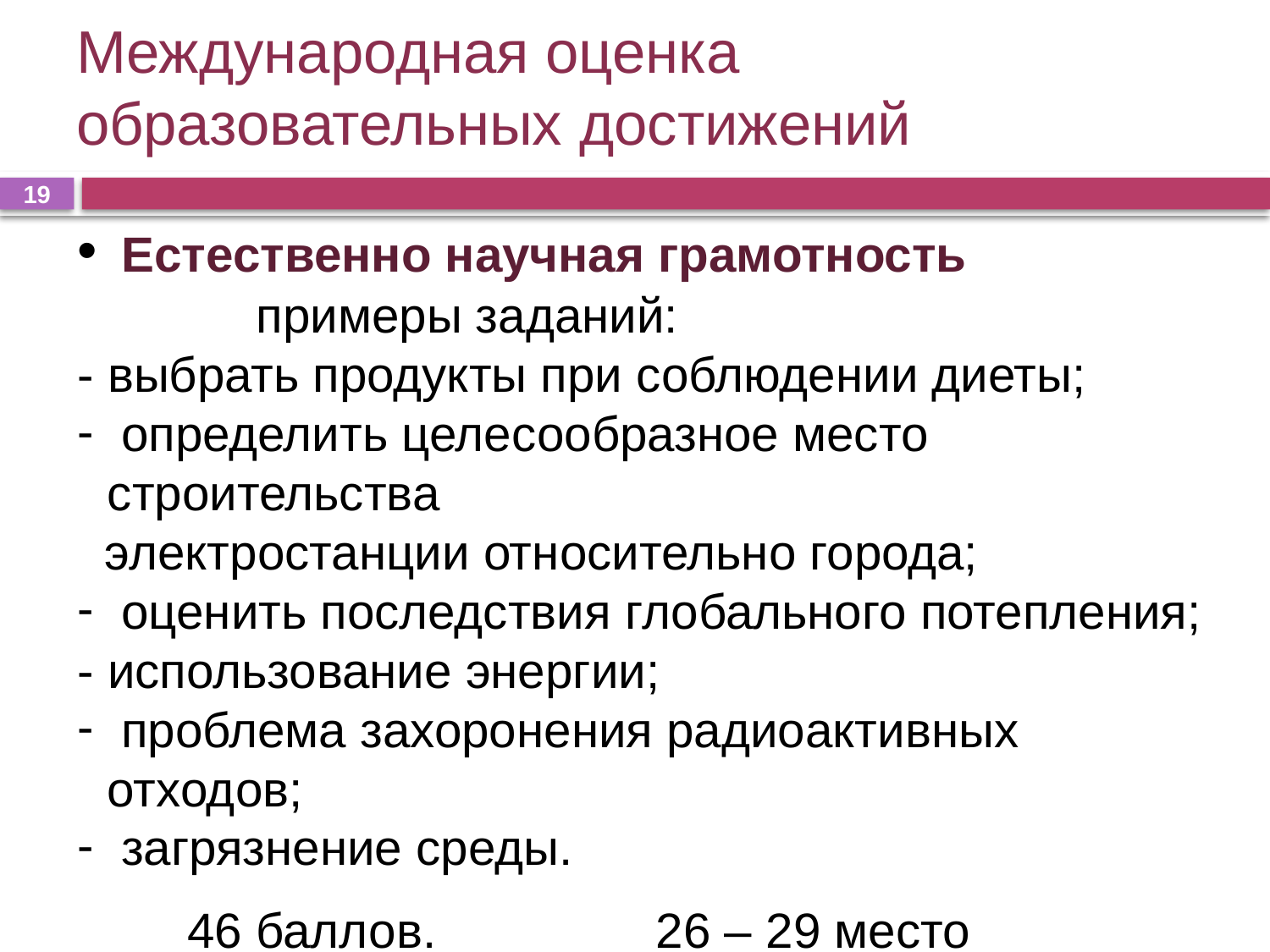

# Международная оценка образовательных достижений
19
 Естественно научная грамотность
             примеры заданий:
- выбрать продукты при соблюдении диеты;
 определить целесообразное место строительства
  электростанции относительно города;
 оценить последствия глобального потепления;
- использование энергии;
 проблема захоронения радиоактивных отходов;
 загрязнение среды.

        46 баллов.                26 – 29 место
Ниже России: Люксенбург, Мексика, Бразилия